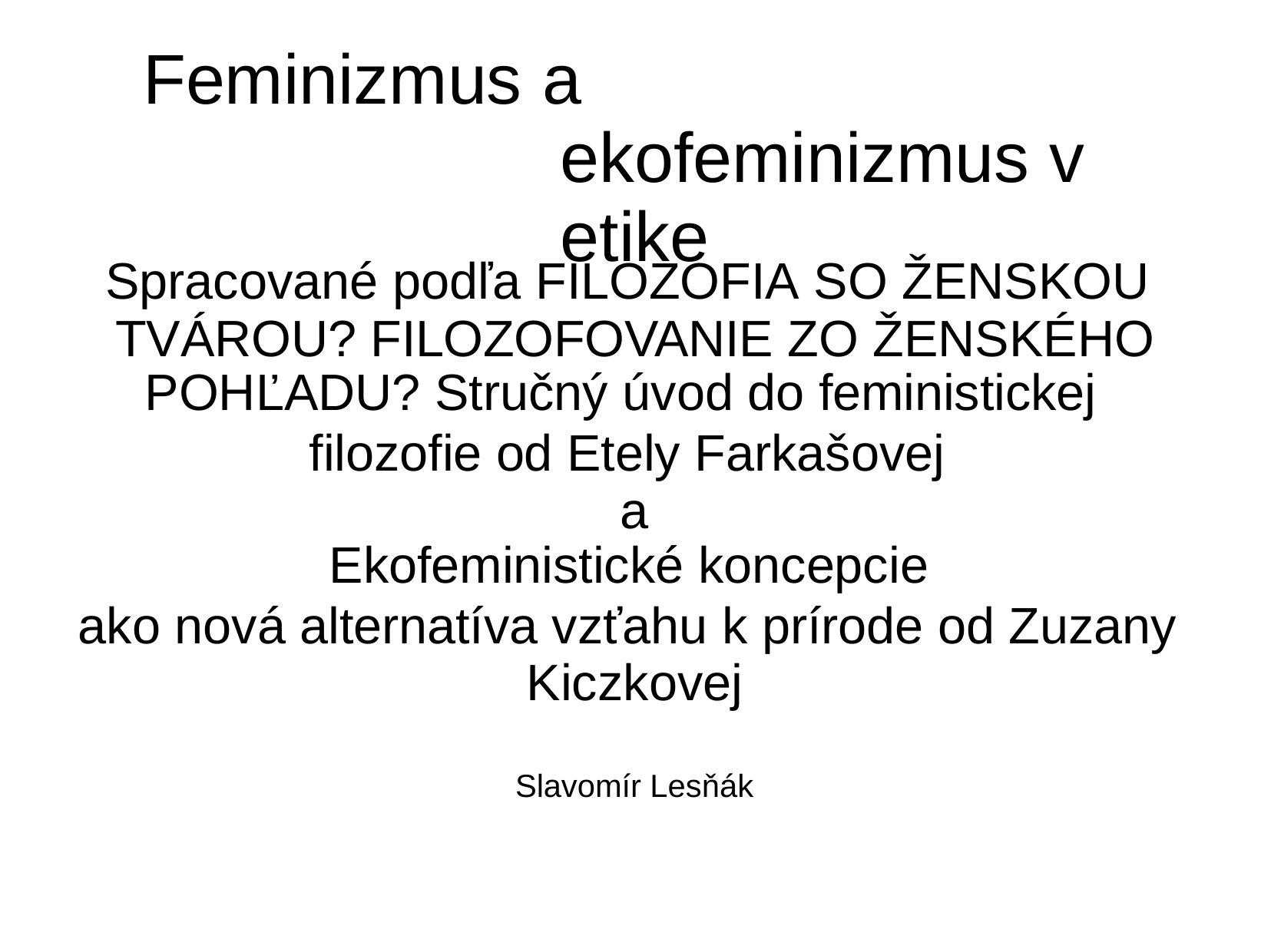

# Feminizmus a	ekofeminizmus v  etike
Spracované podľa FILOZOFIA SO ŽENSKOU  TVÁROU? FILOZOFOVANIE ZO ŽENSKÉHO
POHĽADU? Stručný úvod do feministickej
filozofie od Etely Farkašovej  a
Ekofeministické koncepcie
ako nová alternatíva vzťahu k prírode od Zuzany  Kiczkovej
Slavomír Lesňák